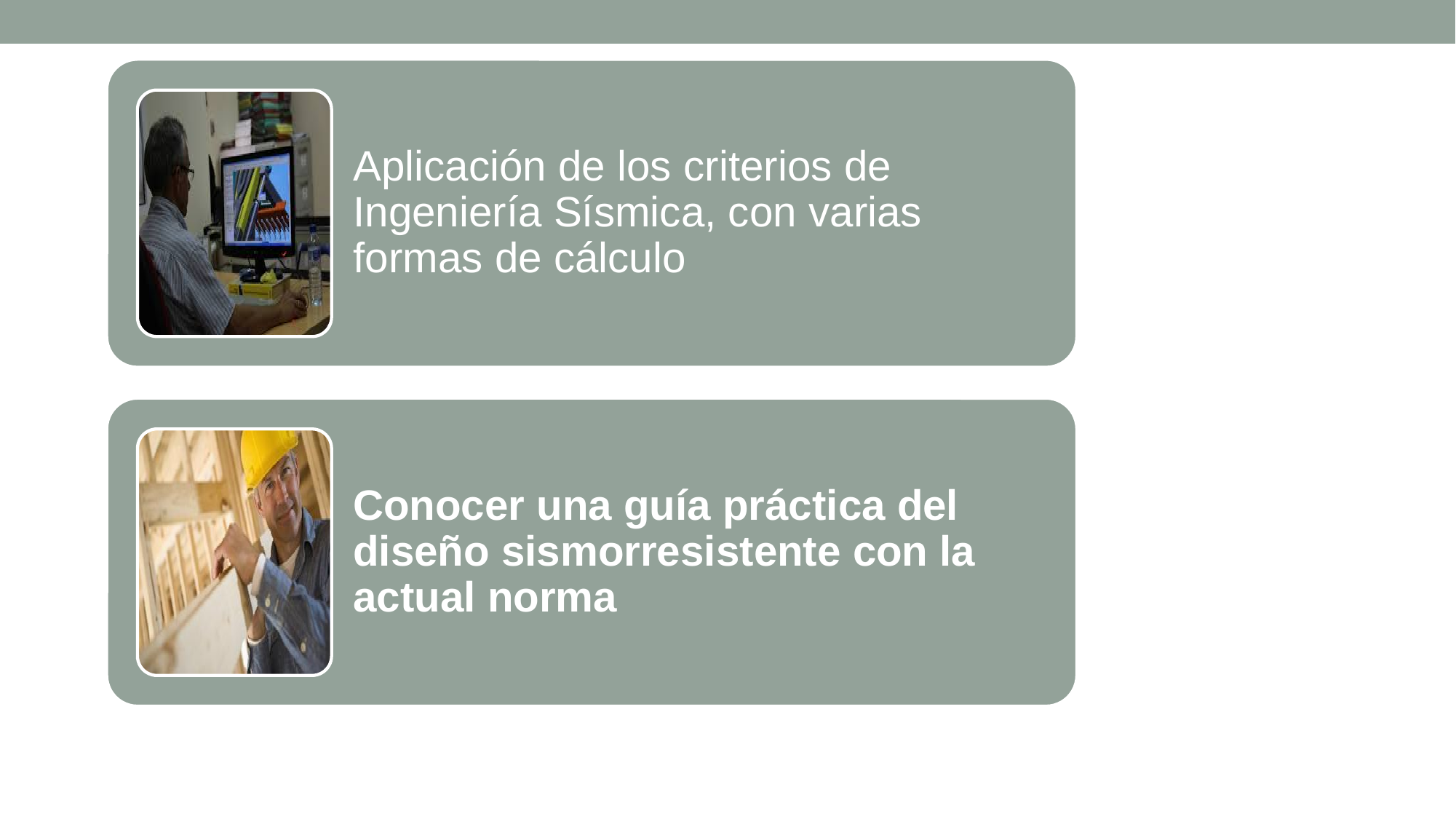

Aplicación de los criterios de Ingeniería Sísmica, con varias formas de cálculo
Conocer una guía práctica del diseño sismorresistente con la actual norma